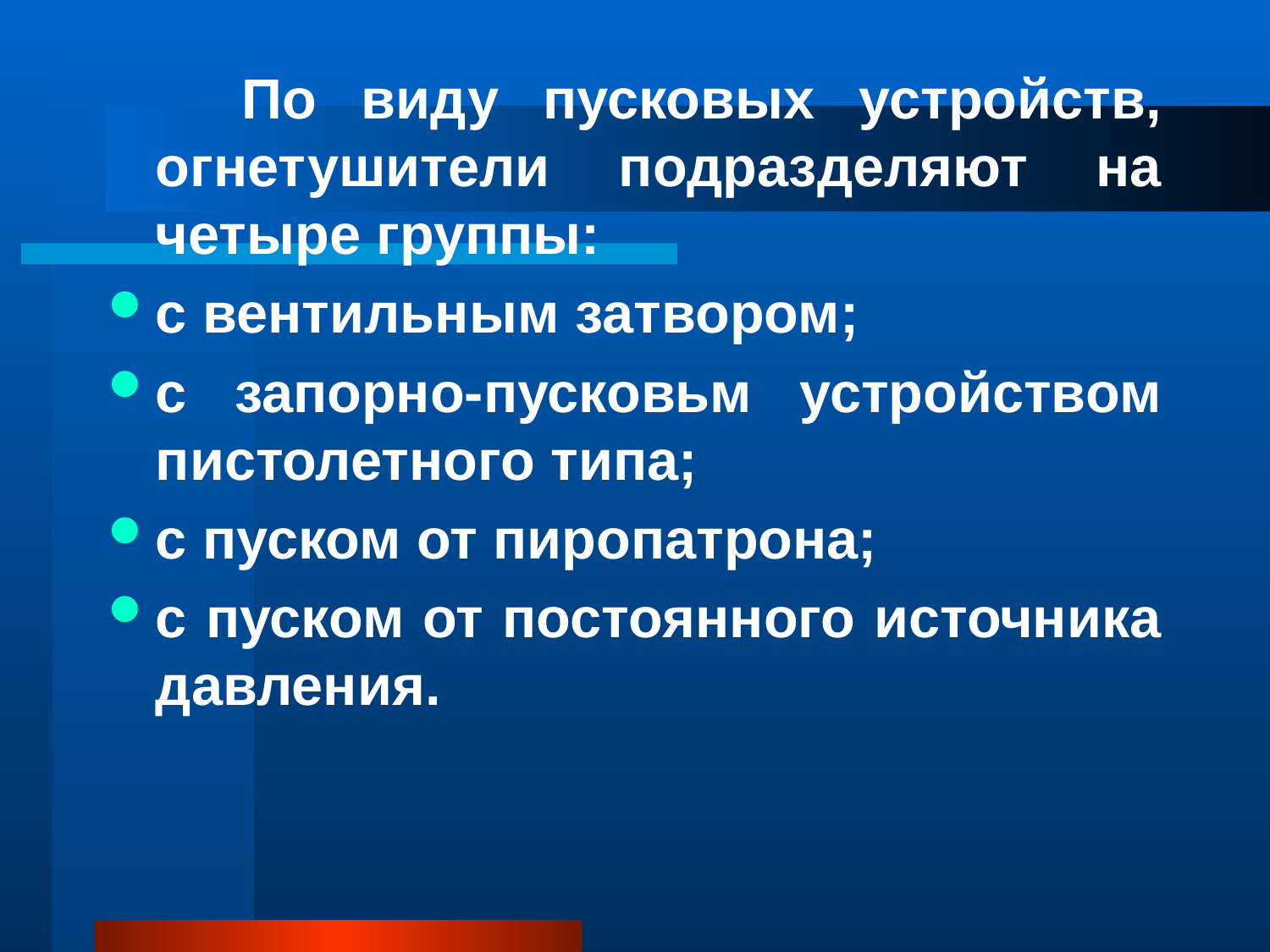

По виду пусковых устройств, огнетушители подразделяют на четыре группы:
с вентильным затвором;
с запорно-пусковьм устройством пистолетного типа;
с пуском от пиропатрона;
с пуском от постоянного источника давления.